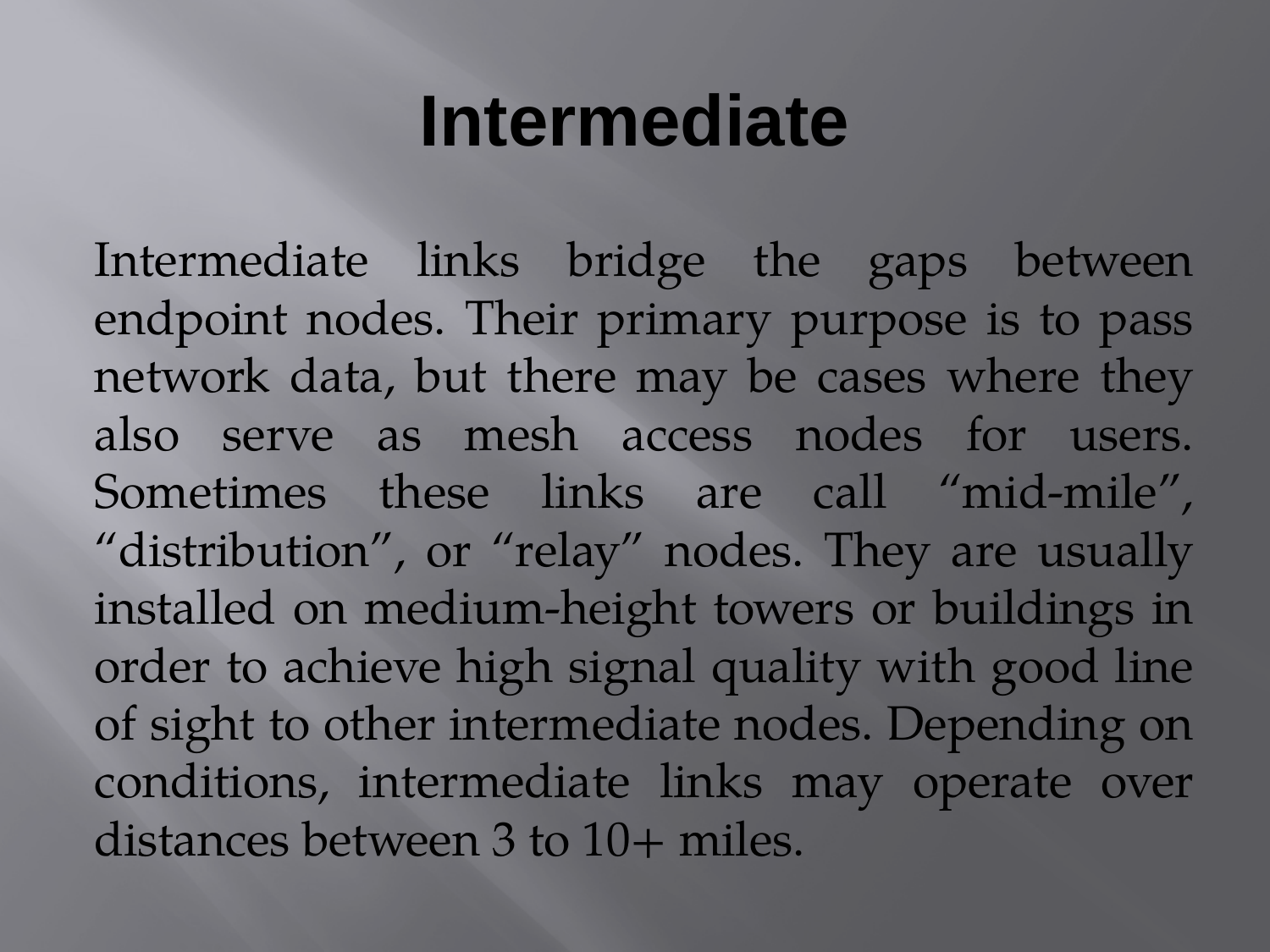

# Intermediate
Intermediate links bridge the gaps between endpoint nodes. Their primary purpose is to pass network data, but there may be cases where they also serve as mesh access nodes for users. Sometimes these links are call “mid-mile”, “distribution”, or “relay” nodes. They are usually installed on medium-height towers or buildings in order to achieve high signal quality with good line of sight to other intermediate nodes. Depending on conditions, intermediate links may operate over distances between 3 to 10+ miles.